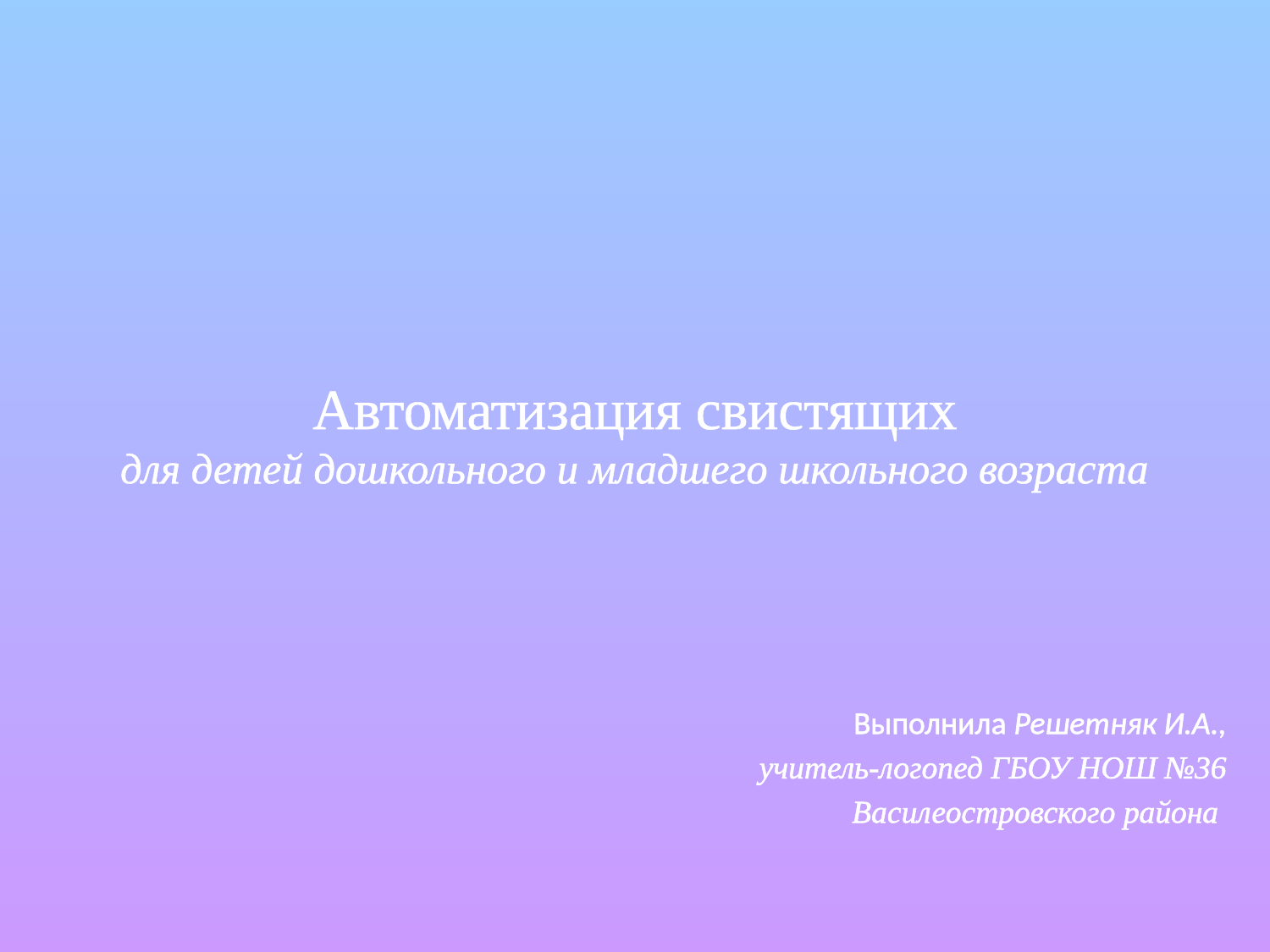

# Автоматизация свистящих для детей дошкольного и младшего школьного возраста
Выполнила Решетняк И.А.,
учитель-логопед ГБОУ НОШ №36
Василеостровского района